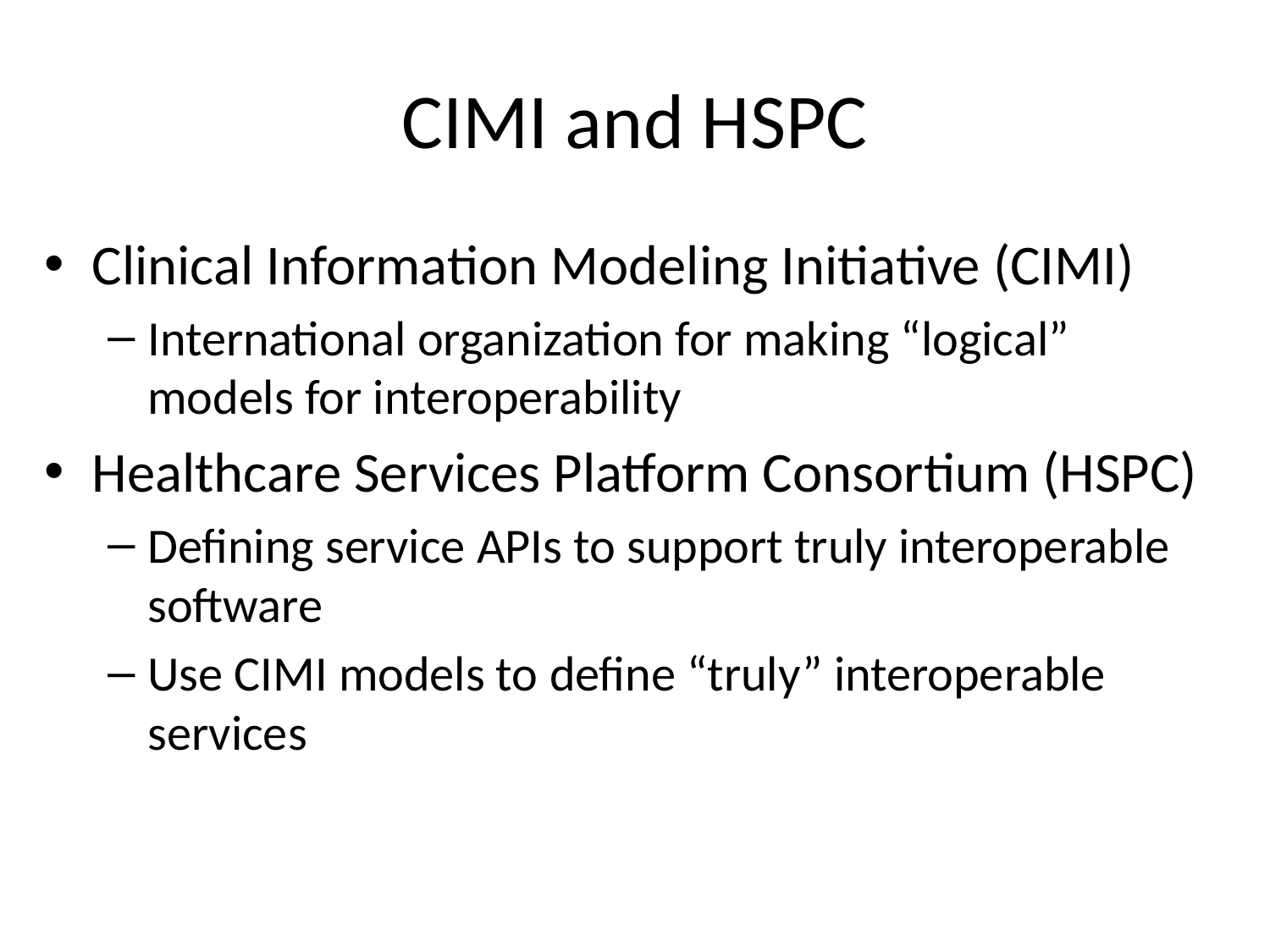

# CIMI and HSPC
Clinical Information Modeling Initiative (CIMI)
International organization for making “logical” models for interoperability
Healthcare Services Platform Consortium (HSPC)
Defining service APIs to support truly interoperable software
Use CIMI models to define “truly” interoperable services